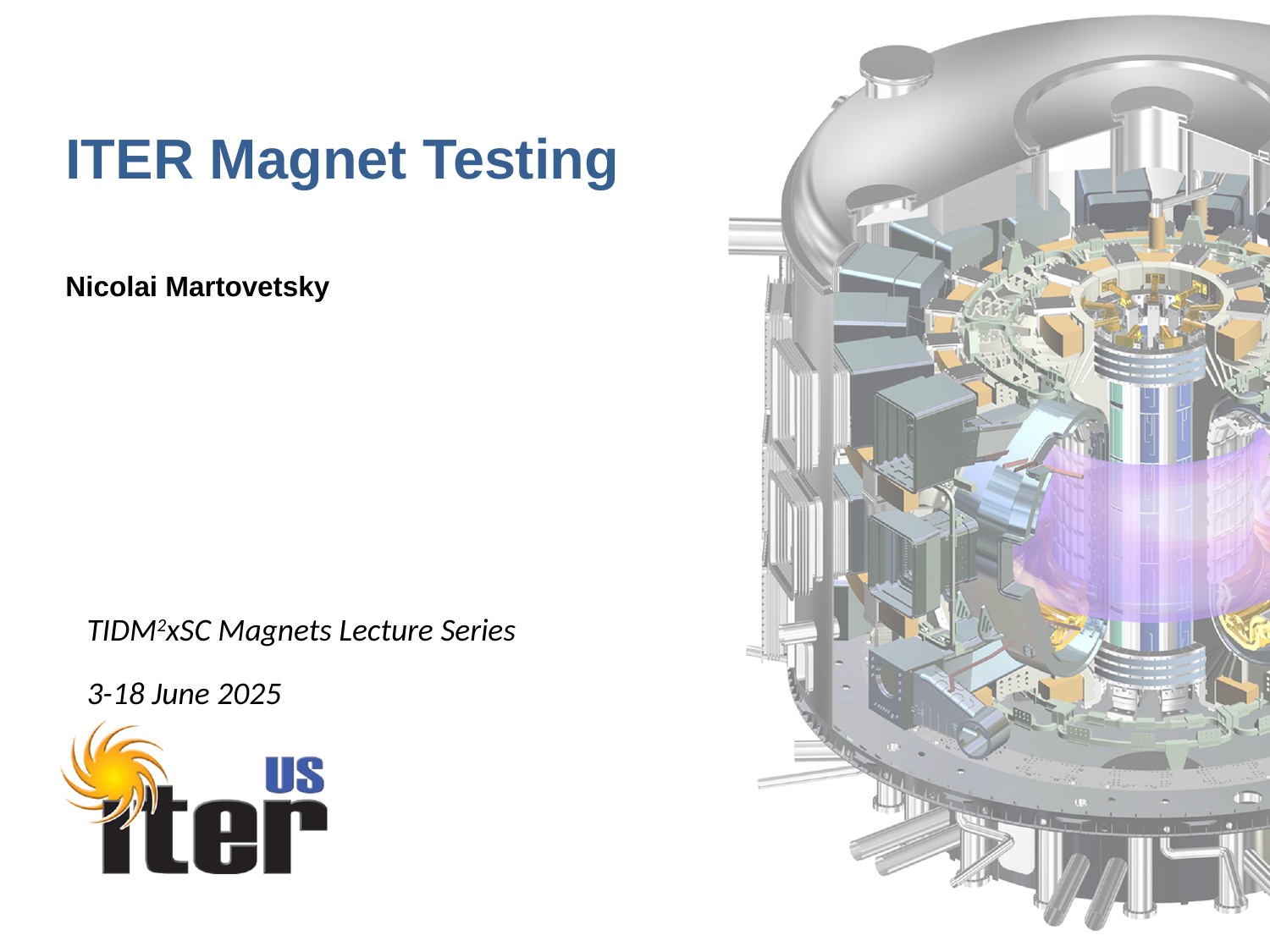

ITER Magnet Testing
Nicolai Martovetsky
TIDM2xSC Magnets Lecture Series
3-18 June 2025